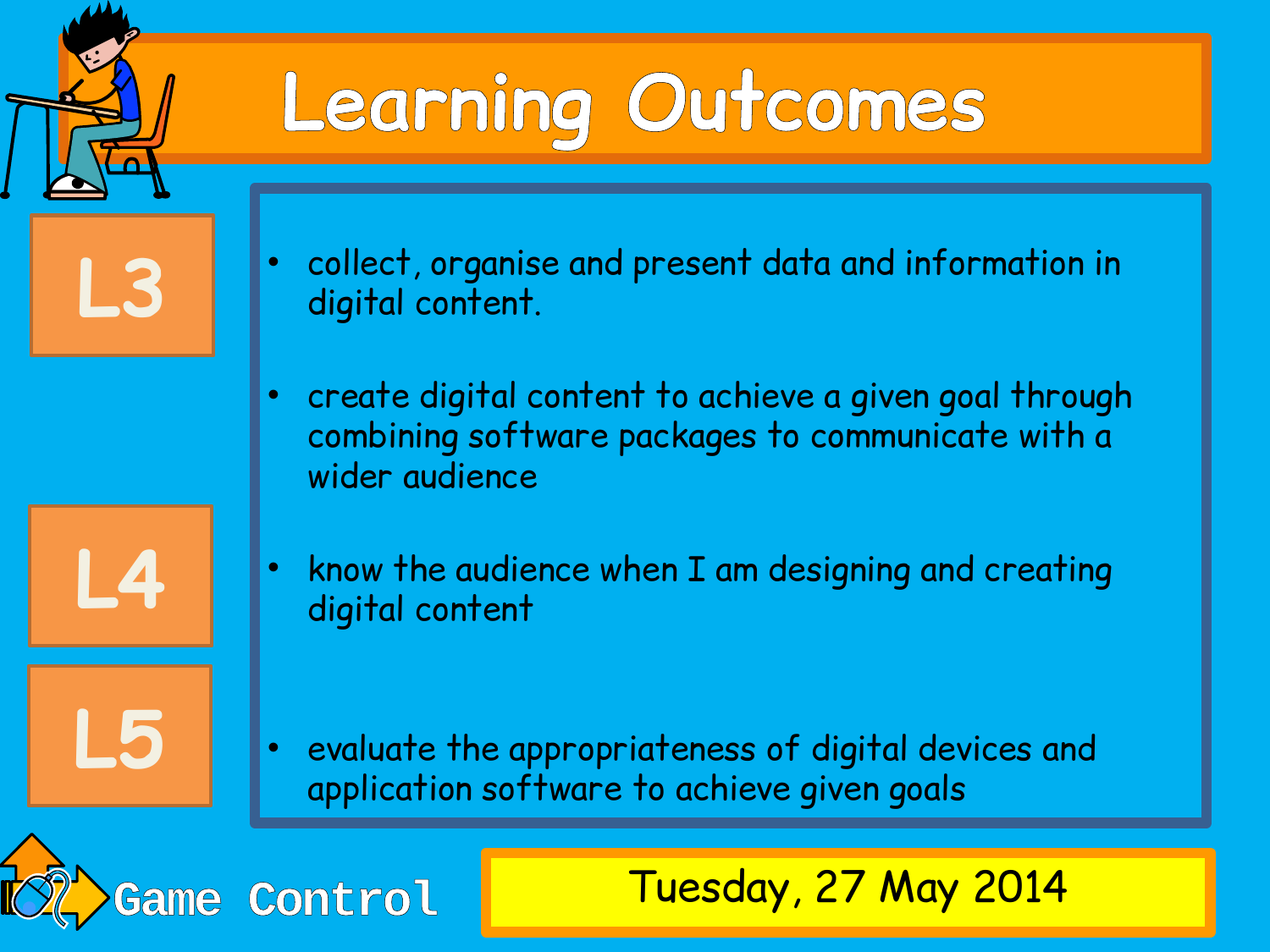

# Learning Outcomes

collect, organise and present data and information in digital content.

create digital content to achieve a given goal through combining software packages to communicate with a wider audience

know the audience when I am designing and creating digital content

evaluate the appropriateness of digital devices and application software to achieve given goals
L3
L4
L5
Tuesday, 27 May 2014